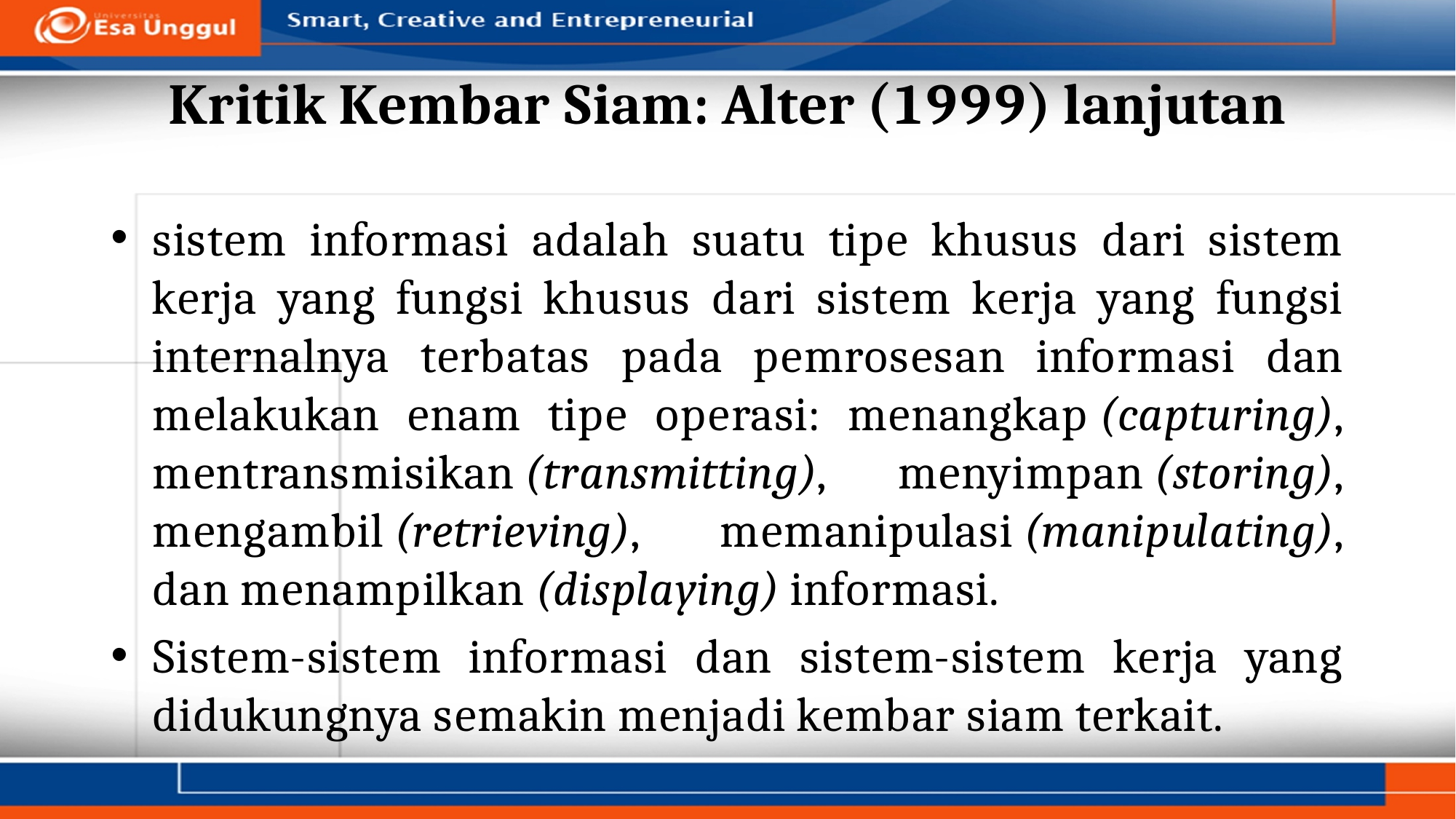

# Kritik Kembar Siam: Alter (1999) lanjutan
sistem informasi adalah suatu tipe khusus dari sistem kerja yang fungsi khusus dari sistem kerja yang fungsi internalnya terbatas pada pemrosesan informasi dan melakukan enam tipe operasi: menangkap (capturing), mentransmisikan (transmitting), menyimpan (storing), mengambil (retrieving), memanipulasi (manipulating), dan menampilkan (displaying) informasi.
Sistem-sistem informasi dan sistem-sistem kerja yang didukungnya semakin menjadi kembar siam terkait.